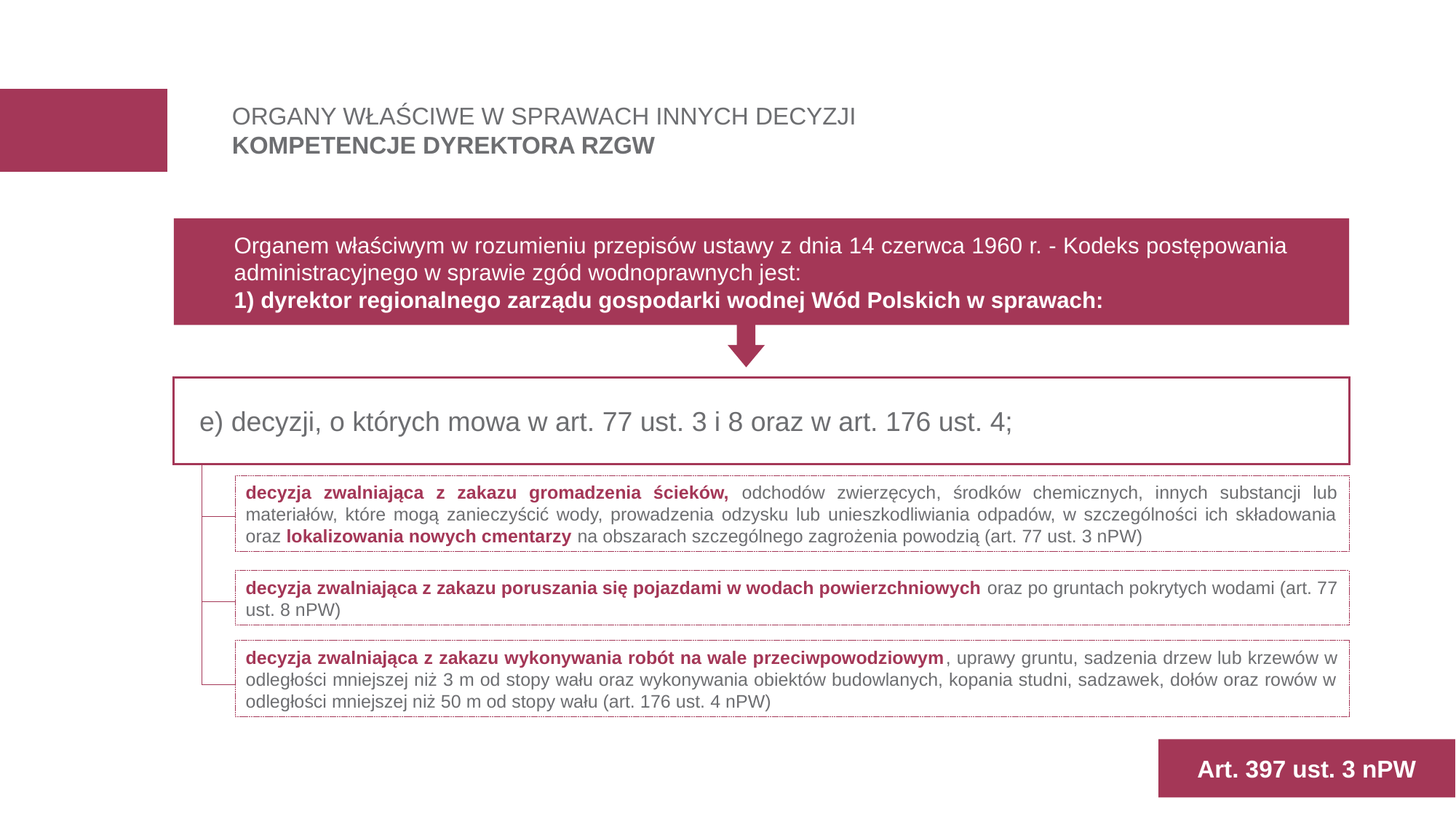

ORGANY WŁAŚCIWE W SPRAWACH INNYCH DECYZJI
KOMPETENCJE DYREKTORA RZGW
Organem właściwym w rozumieniu przepisów ustawy z dnia 14 czerwca 1960 r. - Kodeks postępowania administracyjnego w sprawie zgód wodnoprawnych jest:
1) dyrektor regionalnego zarządu gospodarki wodnej Wód Polskich w sprawach:

e) decyzji, o których mowa w art. 77 ust. 3 i 8 oraz w art. 176 ust. 4;
decyzja zwalniająca z zakazu gromadzenia ścieków, odchodów zwierzęcych, środków chemicznych, innych substancji lub materiałów, które mogą zanieczyścić wody, prowadzenia odzysku lub unieszkodliwiania odpadów, w szczególności ich składowania oraz lokalizowania nowych cmentarzy na obszarach szczególnego zagrożenia powodzią (art. 77 ust. 3 nPW)
decyzja zwalniająca z zakazu poruszania się pojazdami w wodach powierzchniowych oraz po gruntach pokrytych wodami (art. 77 ust. 8 nPW)
decyzja zwalniająca z zakazu wykonywania robót na wale przeciwpowodziowym, uprawy gruntu, sadzenia drzew lub krzewów w odległości mniejszej niż 3 m od stopy wału oraz wykonywania obiektów budowlanych, kopania studni, sadzawek, dołów oraz rowów w odległości mniejszej niż 50 m od stopy wału (art. 176 ust. 4 nPW)
Art. 397 ust. 3 nPW